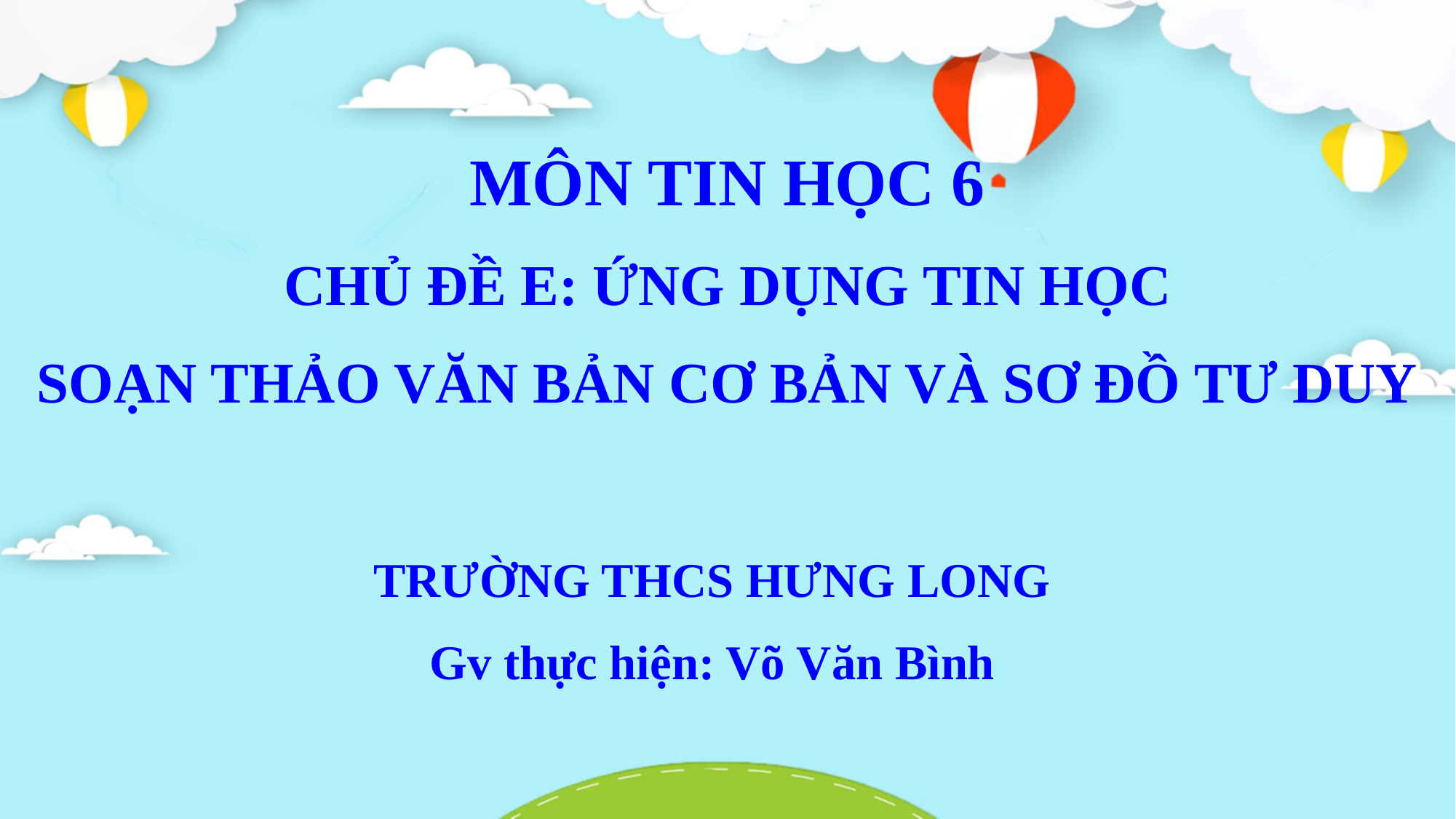

MÔN TIN HỌC 6
CHỦ ĐỀ E: ỨNG DỤNG TIN HỌC
SOẠN THẢO VĂN BẢN CƠ BẢN VÀ SƠ ĐỒ TƯ DUY
TRƯỜNG THCS HƯNG LONG
Gv thực hiện: Võ Văn Bình